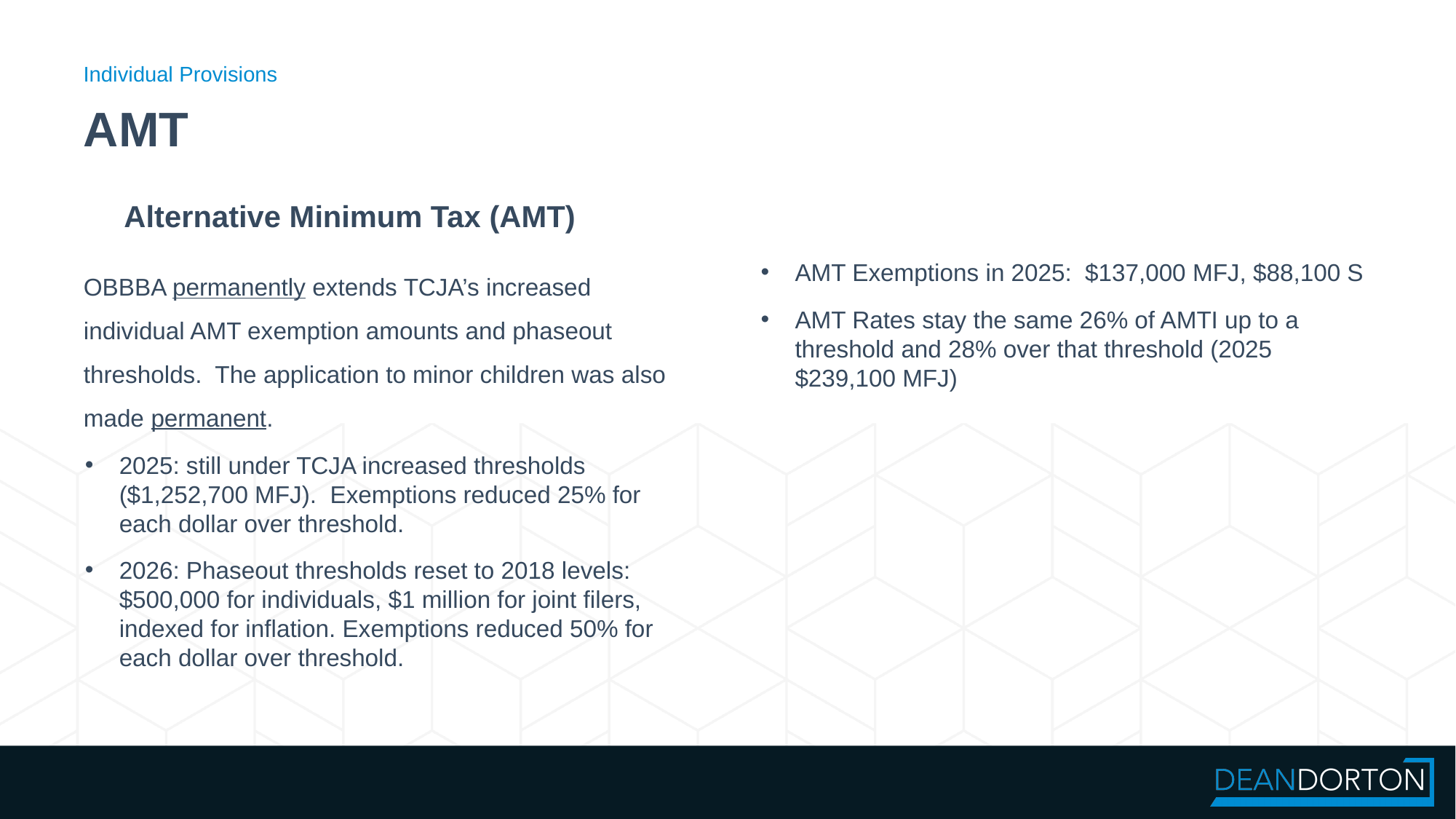

Individual Provisions
# AMT
Alternative Minimum Tax (AMT)
OBBBA permanently extends TCJA’s increased individual AMT exemption amounts and phaseout thresholds.  The application to minor children was also made permanent.
2025: still under TCJA increased thresholds ($1,252,700 MFJ).  Exemptions reduced 25% for each dollar over threshold.
2026: Phaseout thresholds reset to 2018 levels: $500,000 for individuals, $1 million for joint filers, indexed for inflation. Exemptions reduced 50% for each dollar over threshold.
AMT Exemptions in 2025:  $137,000 MFJ, $88,100 S
AMT Rates stay the same 26% of AMTI up to a threshold and 28% over that threshold (2025 $239,100 MFJ)